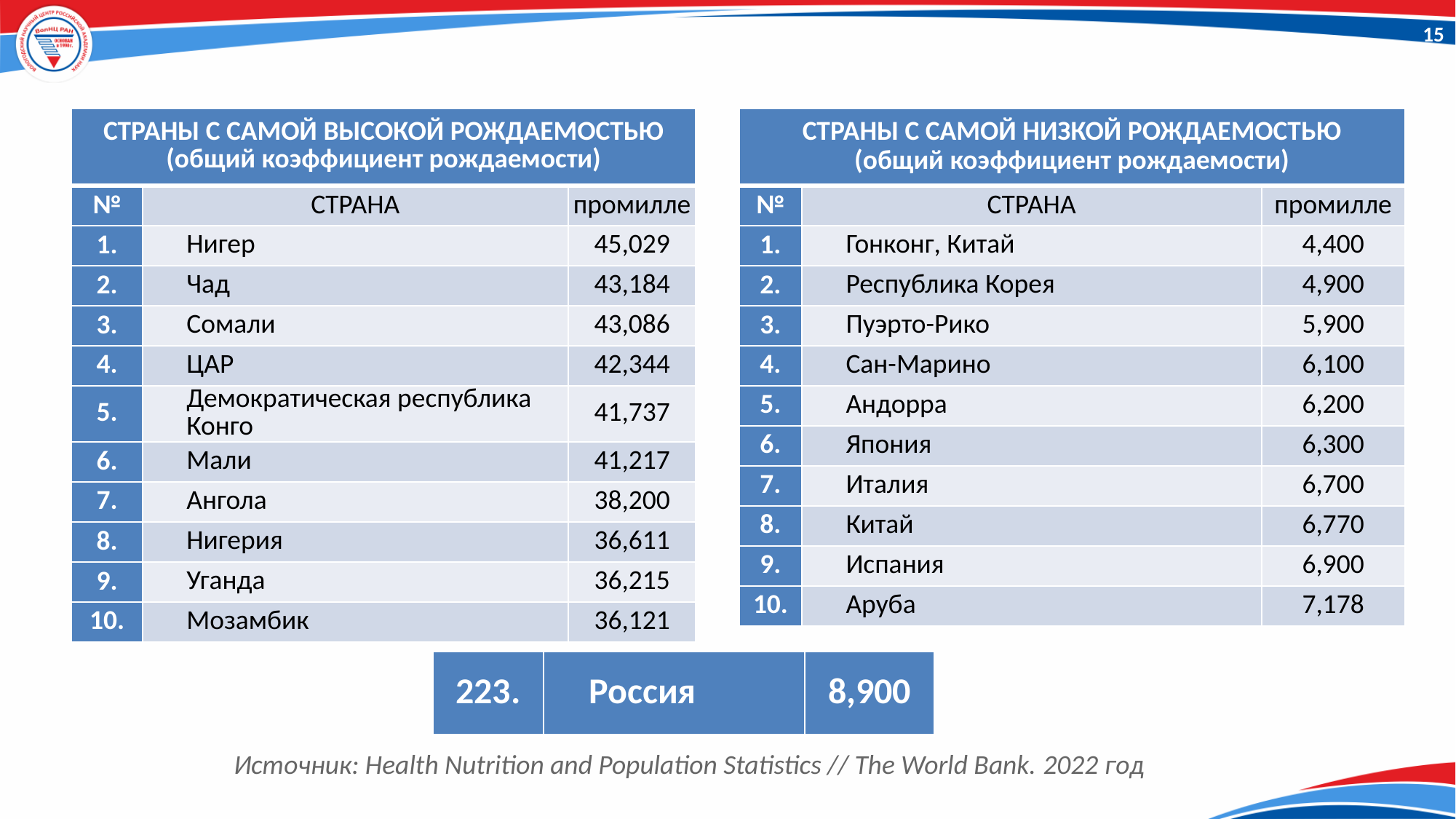

15
| СТРАНЫ С САМОЙ ВЫСОКОЙ РОЖДАЕМОСТЬЮ (общий коэффициент рождаемости) |  |  |
| --- | --- | --- |
| № | СТРАНА | промилле |
| 1. | Нигер | 45,029 |
| 2. | Чад | 43,184 |
| 3. | Сомали | 43,086 |
| 4. | ЦАР | 42,344 |
| 5. | Демократическая республика Конго | 41,737 |
| 6. | Мали | 41,217 |
| 7. | Ангола | 38,200 |
| 8. | Нигерия | 36,611 |
| 9. | Уганда | 36,215 |
| 10. | Мозамбик | 36,121 |
| СТРАНЫ С САМОЙ НИЗКОЙ РОЖДАЕМОСТЬЮ (общий коэффициент рождаемости) |  |  |
| --- | --- | --- |
| № | СТРАНА | промилле |
| 1. | Гонконг, Китай | 4,400 |
| 2. | Республика Корея | 4,900 |
| 3. | Пуэрто-Рико | 5,900 |
| 4. | Сан-Марино | 6,100 |
| 5. | Андорра | 6,200 |
| 6. | Япония | 6,300 |
| 7. | Италия | 6,700 |
| 8. | Китай | 6,770 |
| 9. | Испания | 6,900 |
| 10. | Аруба | 7,178 |
| 223. | Россия | 8,900 |
| --- | --- | --- |
Источник: Health Nutrition and Population Statistics // The World Bank. 2022 год